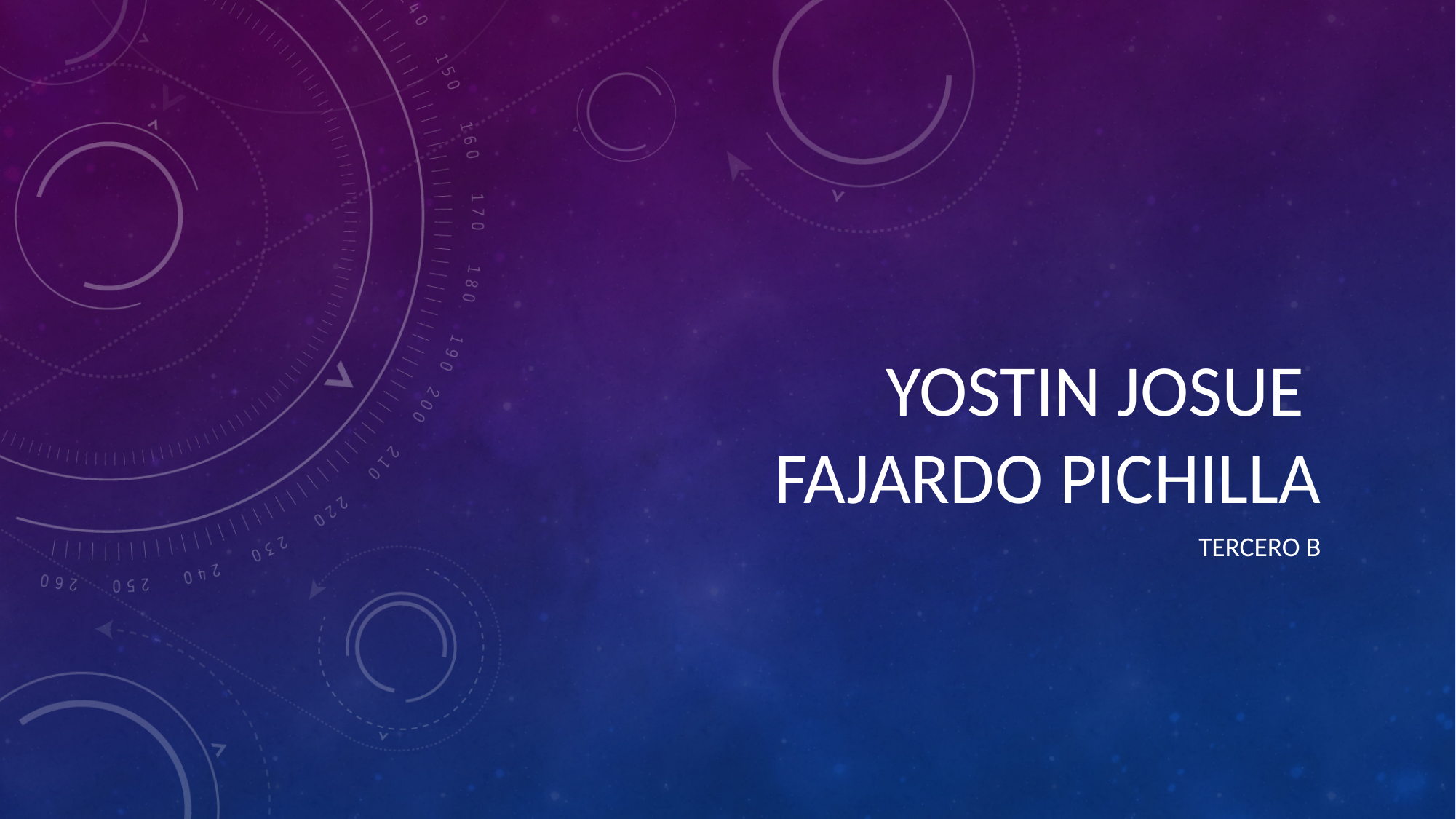

# Yostin Josue Fajardo Pichilla
TERCERO B